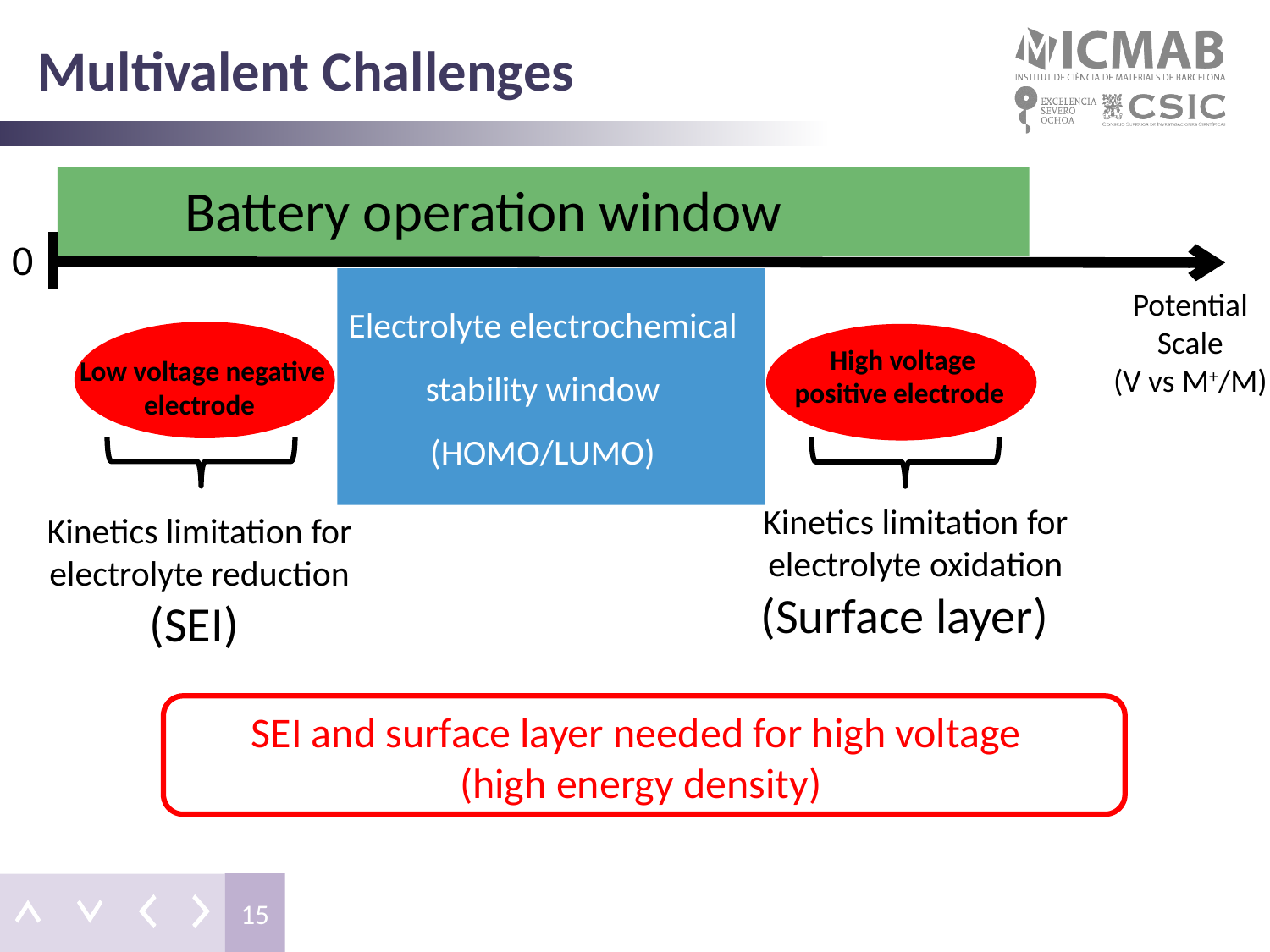

# Multivalent Challenges

Battery operation window
0

Electrolyte electrochemical stability window (HOMO/LUMO)
Potential
Scale
(V vs M+/M)

High voltage positive electrode
Low voltage negative electrode

Kinetics limitation for electrolyte oxidation
(Surface layer)
Kinetics limitation for electrolyte reduction
(SEI)

SEI and surface layer needed for high voltage
(high energy density)
15